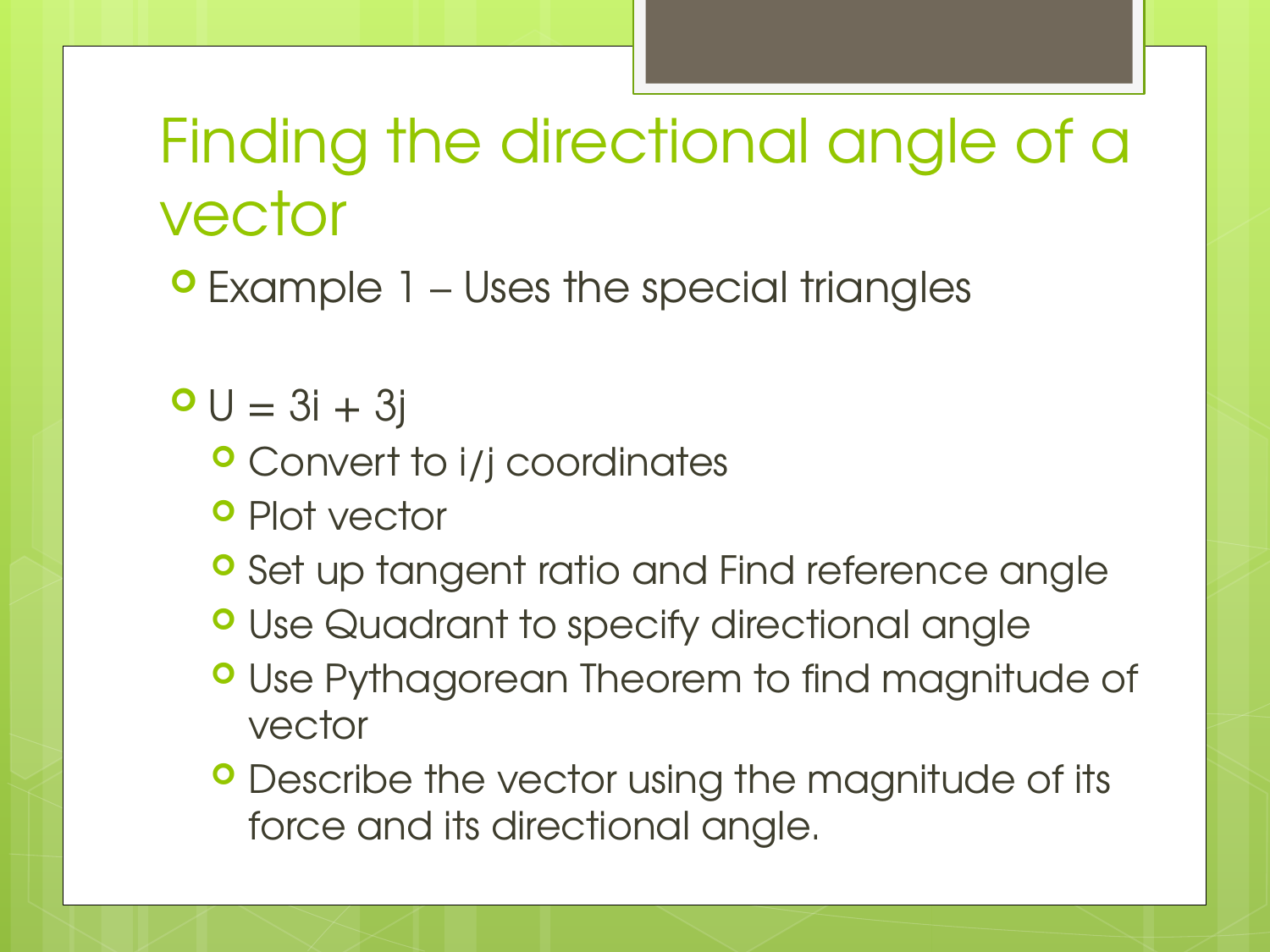

# Finding the directional angle of a vector
Example 1 – Uses the special triangles

U = 3i + 3j
Convert to i/j coordinates
Plot vector
Set up tangent ratio and Find reference angle
Use Quadrant to specify directional angle
Use Pythagorean Theorem to find magnitude of vector
Describe the vector using the magnitude of its force and its directional angle.